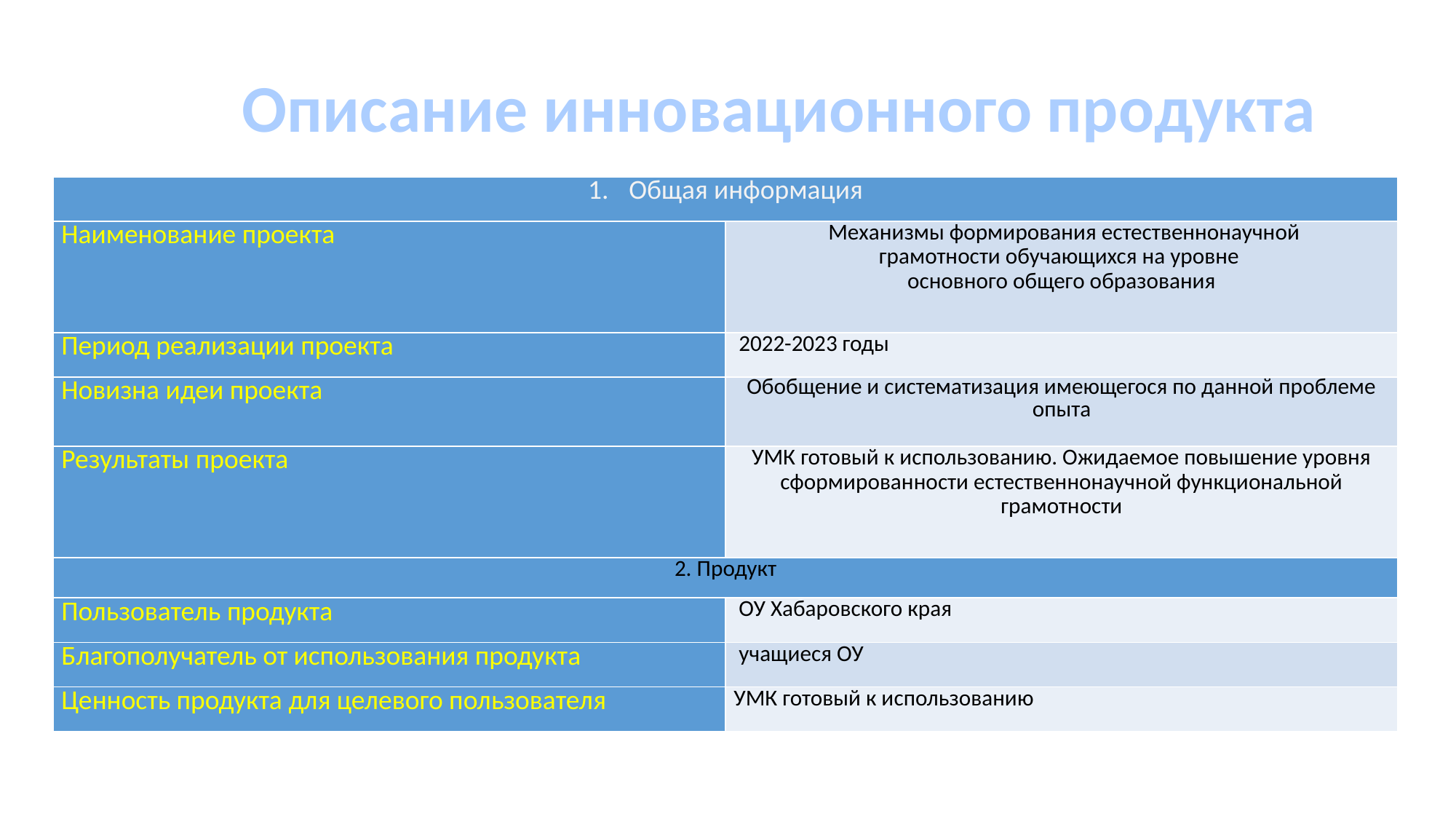

Описание инновационного продукта
| Общая информация |  |
| --- | --- |
| Наименование проекта | Механизмы формирования естественнонаучной грамотности обучающихся на уровне основного общего образования |
| Период реализации проекта | 2022-2023 годы |
| Новизна идеи проекта | Обобщение и систематизация имеющегося по данной проблеме опыта |
| Результаты проекта | УМК готовый к использованию. Ожидаемое повышение уровня сформированности естественнонаучной функциональной грамотности |
| 2. Продукт |  |
| Пользователь продукта | ОУ Хабаровского края |
| Благополучатель от использования продукта | учащиеся ОУ |
| Ценность продукта для целевого пользователя | УМК готовый к использованию |